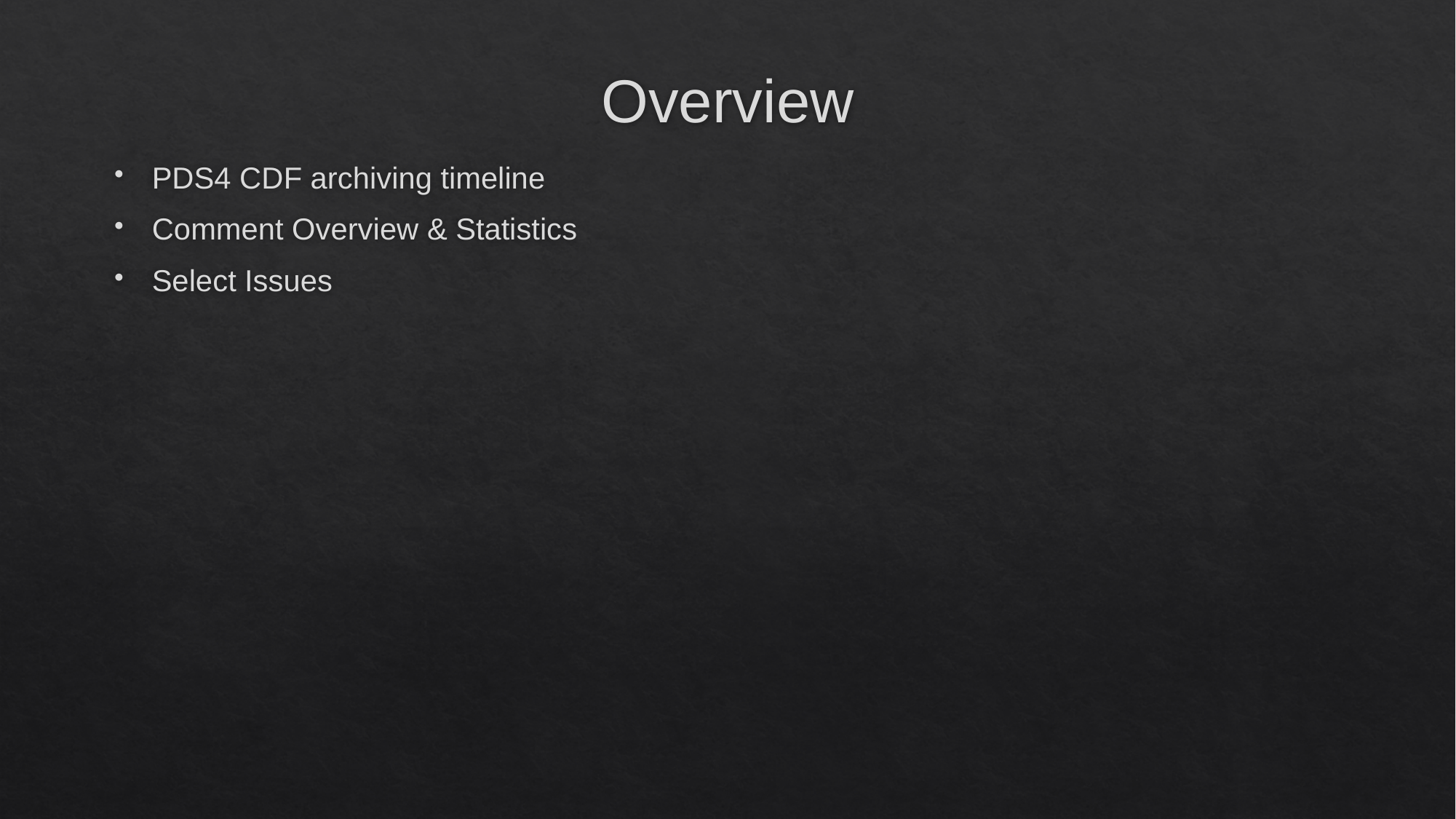

# Overview
PDS4 CDF archiving timeline
Comment Overview & Statistics
Select Issues